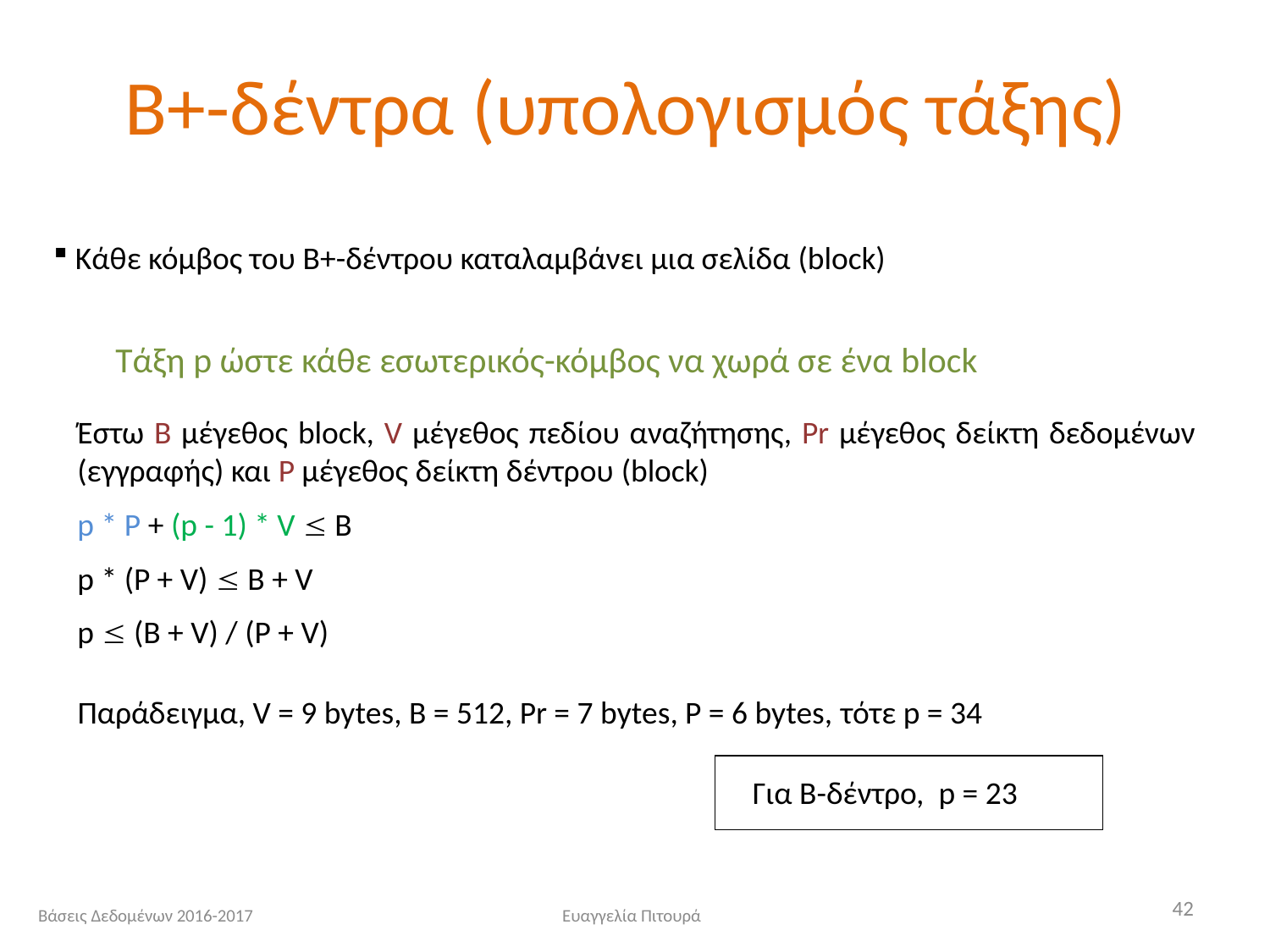

# Β+-δέντρα (υπολογισμός τάξης)
 Κάθε κόμβος του B+-δέντρου καταλαμβάνει μια σελίδα (block)
Τάξη p ώστε κάθε εσωτερικός-κόμβος να χωρά σε ένα block
Έστω Β μέγεθος block, V μέγεθος πεδίου αναζήτησης, Pr μέγεθος δείκτη δεδομένων (εγγραφής) και P μέγεθος δείκτη δέντρου (block)
p * P + (p - 1) * V ≤ B
p * (P + V) ≤ B + V
p ≤ (B + V) / (P + V)
Παράδειγμα, V = 9 bytes, B = 512, Pr = 7 bytes, P = 6 bytes, τότε p = 34

Για Β-δέντρο,  p = 23
42
Βάσεις Δεδομένων 2016-2017
Ευαγγελία Πιτουρά